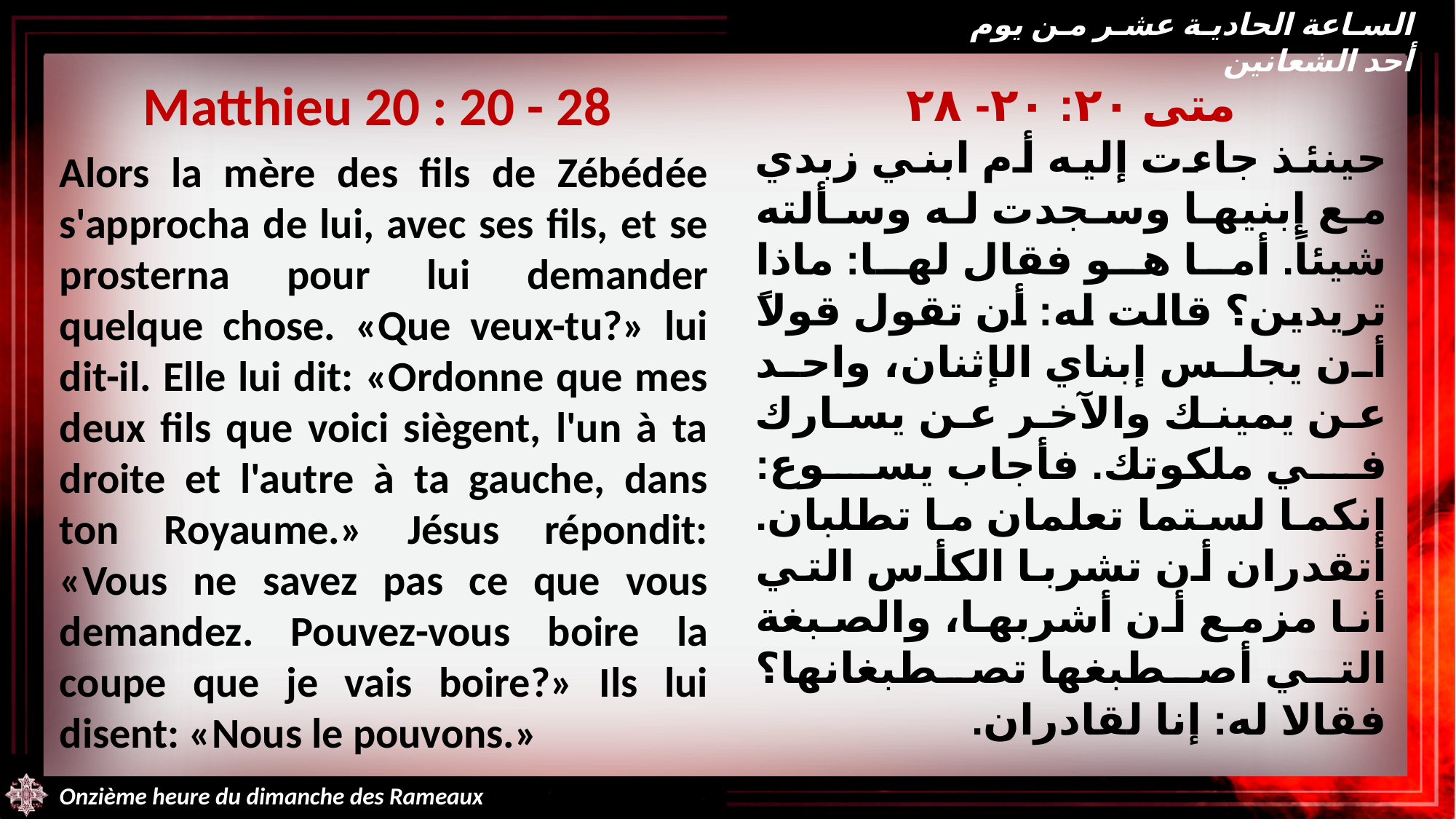

الساعة الحادية عشر من يوم أحد الشعانين
Matthieu 20 : 20 - 28
Alors la mère des fils de Zébédée s'approcha de lui, avec ses fils, et se prosterna pour lui demander quelque chose. «Que veux-tu?» lui dit-il. Elle lui dit: «Ordonne que mes deux fils que voici siègent, l'un à ta droite et l'autre à ta gauche, dans ton Royaume.» Jésus répondit: «Vous ne savez pas ce que vous demandez. Pouvez-vous boire la coupe que je vais boire?» Ils lui disent: «Nous le pouvons.»
متى ٢٠: ٢٠- ٢٨
حينئذ جاءت إليه أم ابني زبدي مع إبنيها وسجدت له وسألته شيئاً. أما هو فقال لها: ماذا تريدين؟ قالت له: أن تقول قولاً أن يجلس إبناي الإثنان، واحد عن يمينك والآخر عن يسارك في ملكوتك. فأجاب يسوع: إنكما لستما تعلمان ما تطلبان. أتقدران أن تشربا الكأس التي أنا مزمع أن أشربها، والصبغة التي أصطبغها تصطبغانها؟ فقالا له: إنا لقادران.
Onzième heure du dimanche des Rameaux